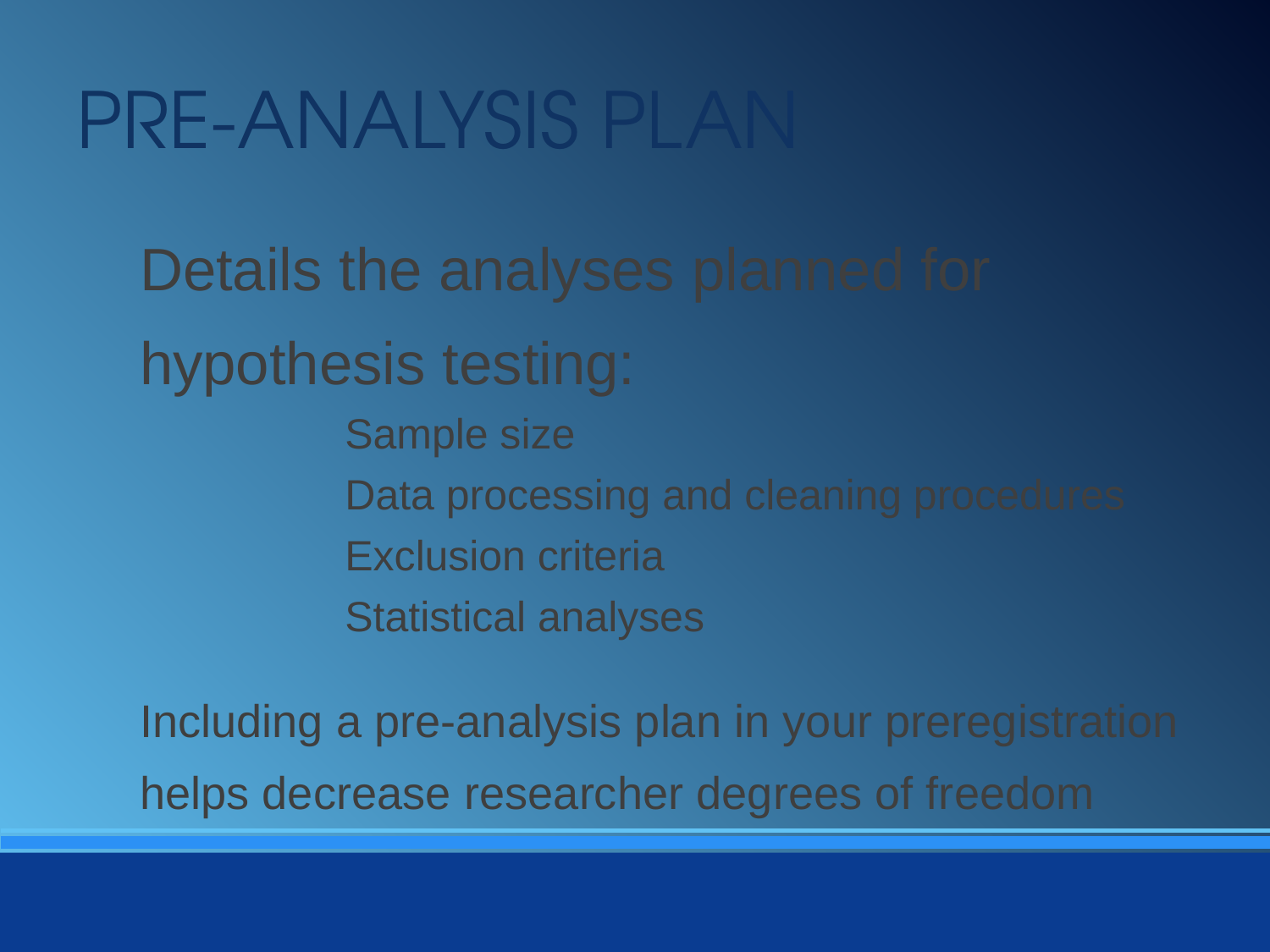

PRE-ANALYSIS PLAN
Details the analyses planned for hypothesis testing:
Sample size
Data processing and cleaning procedures
Exclusion criteria
Statistical analyses
Including a pre-analysis plan in your preregistration helps decrease researcher degrees of freedom